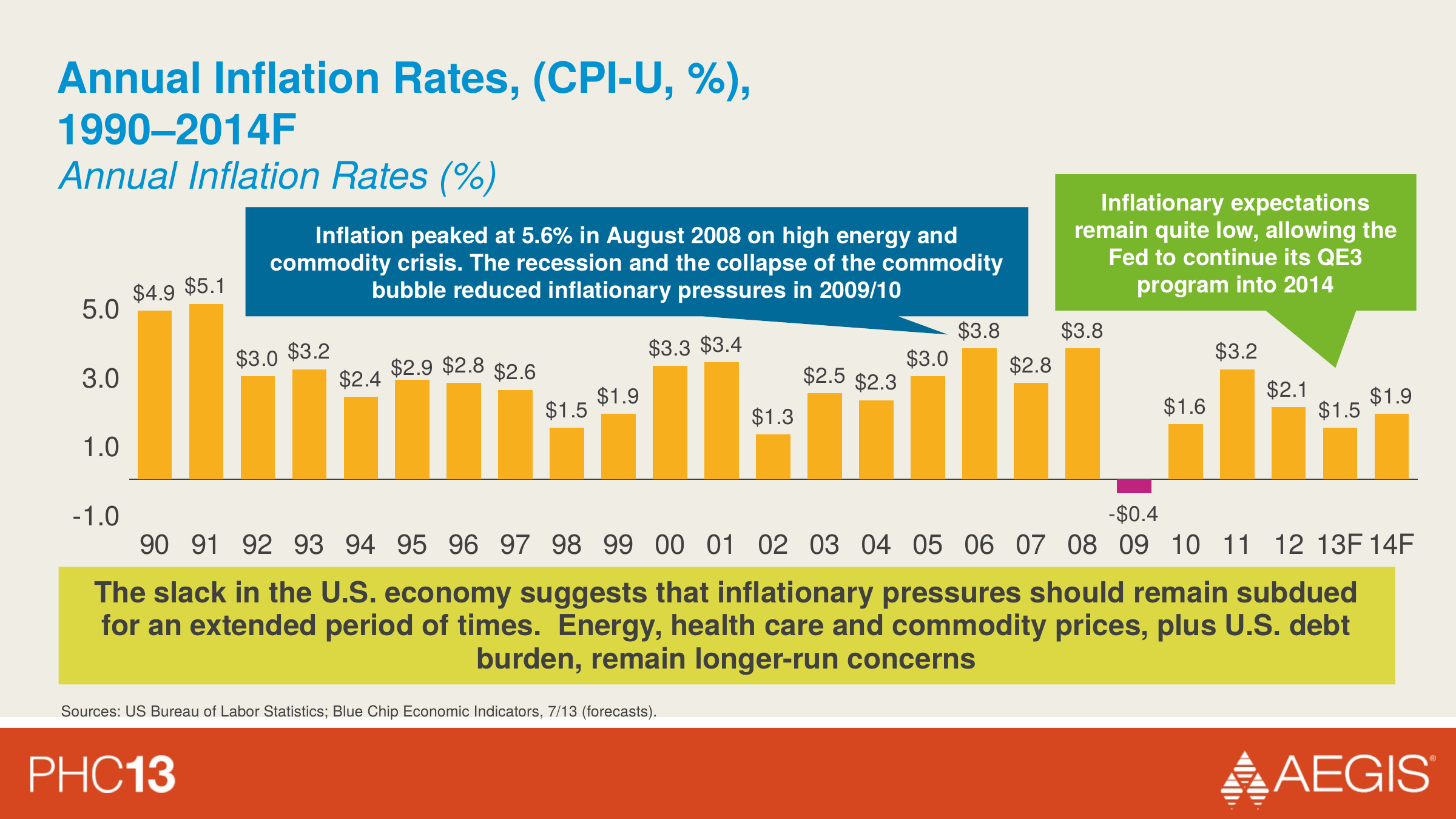

Annual Inflation Rates, (CPI-U, %),
1990–2014F
Annual Inflation Rates (%)
Inflationary expectations remain quite low, allowing the Fed to continue its QE3 program into 2014
Inflation peaked at 5.6% in August 2008 on high energy and commodity crisis. The recession and the collapse of the commodity bubble reduced inflationary pressures in 2009/10

### Chart

| Category | CPI-U % Change |
|---|---|
| 90 | 4.9 |
| 91 | 5.1 |
| 92 | 3.0 |
| 93 | 3.2 |
| 94 | 2.4 |
| 95 | 2.9 |
| 96 | 2.8 |
| 97 | 2.6 |
| 98 | 1.5 |
| 99 | 1.9000000000000001 |
| 00 | 3.3 |
| 01 | 3.4 |
| 02 | 1.3 |
| 03 | 2.5 |
| 04 | 2.3 |
| 05 | 3.0 |
| 06 | 3.8 |
| 07 | 2.8 |
| 08 | 3.8 |
| 09 | -0.4 |
| 10 | 1.6 |
| 11 | 3.2 |
| 12 | 2.1 |
| 13F | 1.5 |
| 14F | 1.9000000000000001 |
The slack in the U.S. economy suggests that inflationary pressures should remain subdued for an extended period of times.  Energy, health care and commodity prices, plus U.S. debt burden, remain longer-run concerns

Sources: US Bureau of Labor Statistics; Blue Chip Economic Indicators, 7/13 (forecasts).